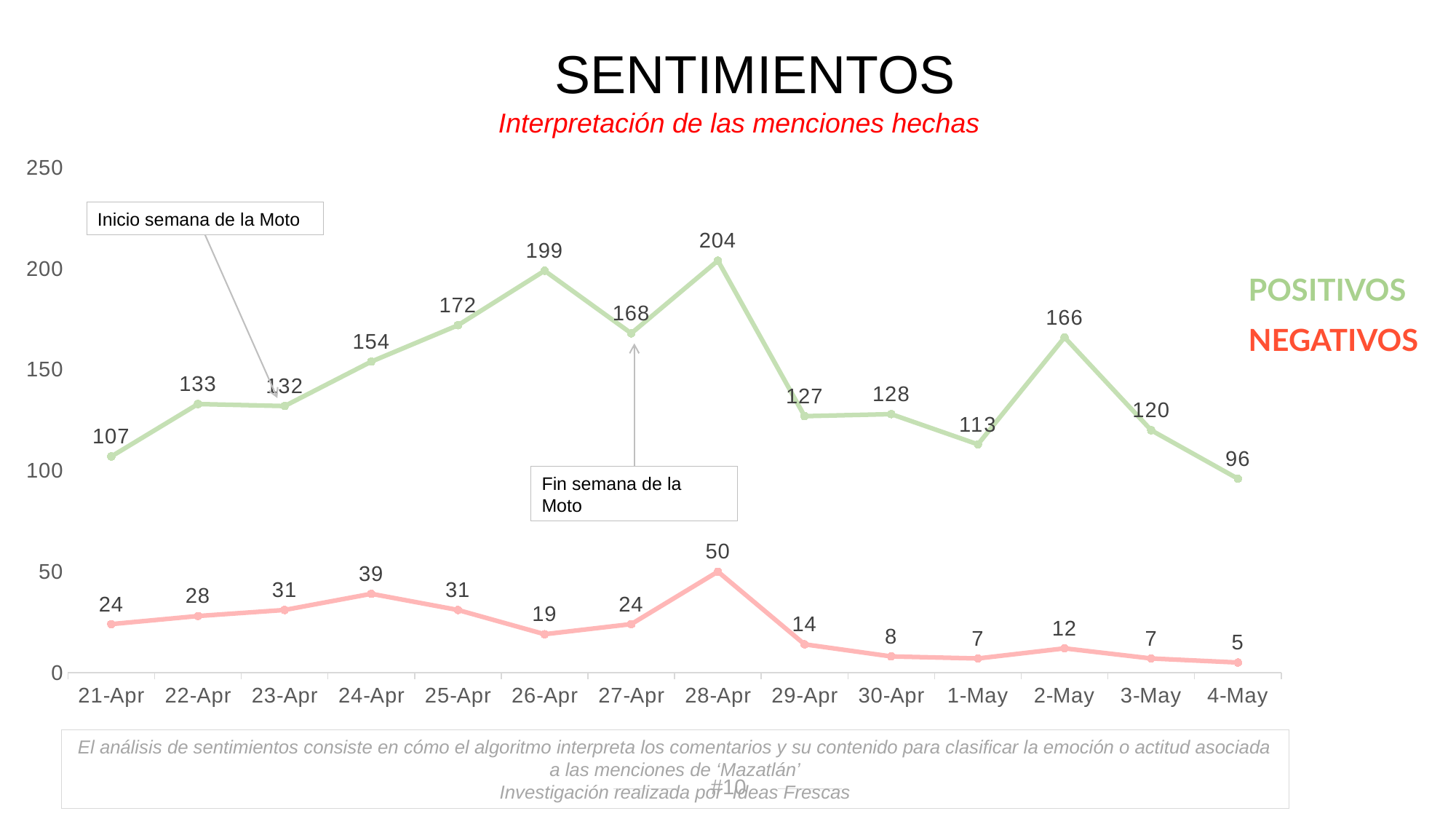

SENTIMIENTOS
Interpretación de las menciones hechas

### Chart

| Category | Positivos | Negativos |
|---|---|---|
| 45768 | 107.0 | 24.0 |
| 45769 | 133.0 | 28.0 |
| 45770 | 132.0 | 31.0 |
| 45771 | 154.0 | 39.0 |
| 45772 | 172.0 | 31.0 |
| 45773 | 199.0 | 19.0 |
| 45774 | 168.0 | 24.0 |
| 45775 | 204.0 | 50.0 |
| 45776 | 127.0 | 14.0 |
| 45777 | 128.0 | 8.0 |
| 45778 | 113.0 | 7.0 |
| 45779 | 166.0 | 12.0 |
| 45780 | 120.0 | 7.0 |
| 45781 | 96.0 | 5.0 |
Inicio semana de la Moto
POSITIVOS
NEGATIVOS
Fin semana de la Moto
El análisis de sentimientos consiste en cómo el algoritmo interpreta los comentarios y su contenido para clasificar la emoción o actitud asociada a las menciones de ‘Mazatlán’
Investigación realizada por  Ideas Frescas
10